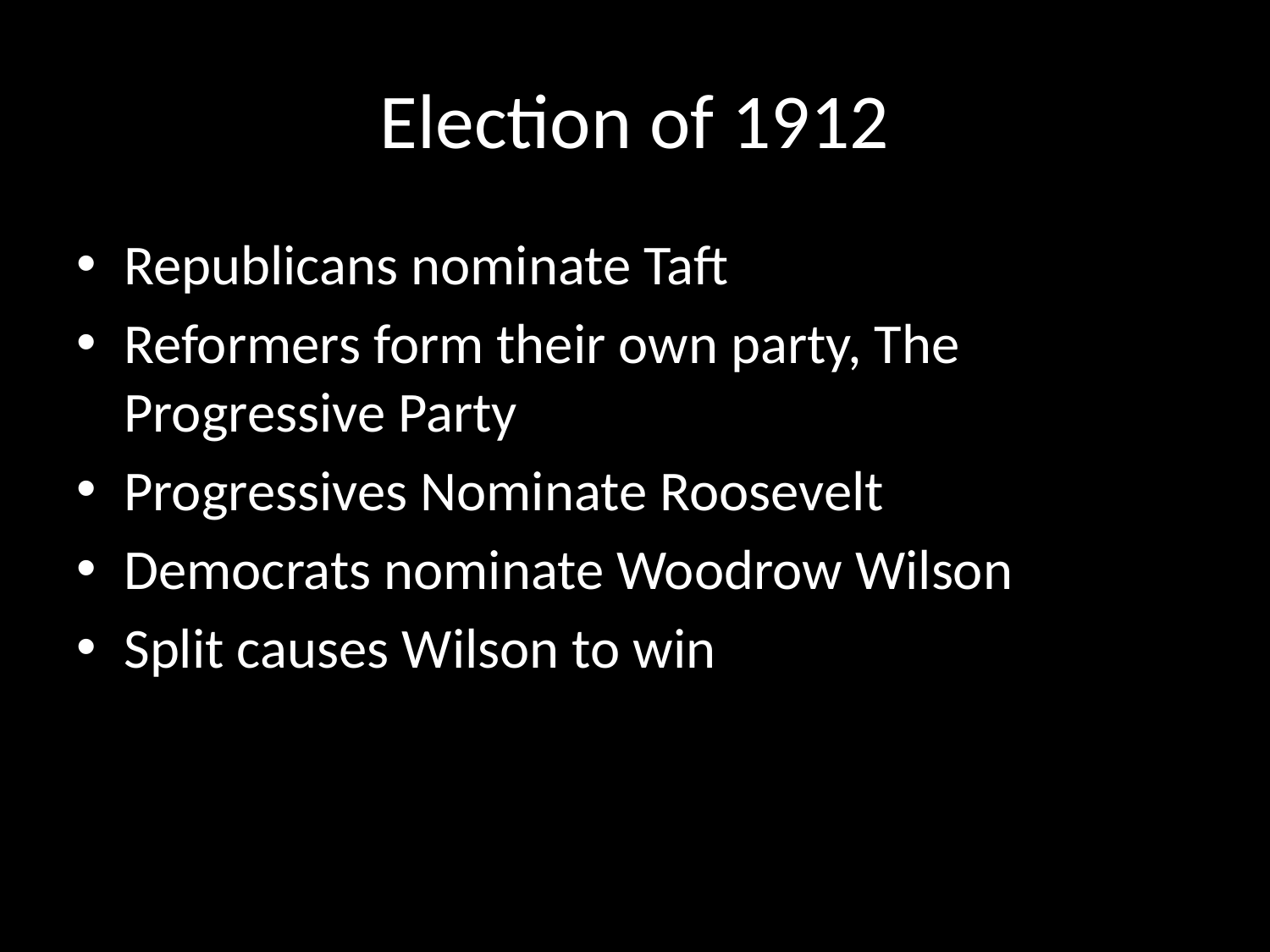

# Election of 1912
Republicans nominate Taft
Reformers form their own party, The Progressive Party
Progressives Nominate Roosevelt
Democrats nominate Woodrow Wilson
Split causes Wilson to win